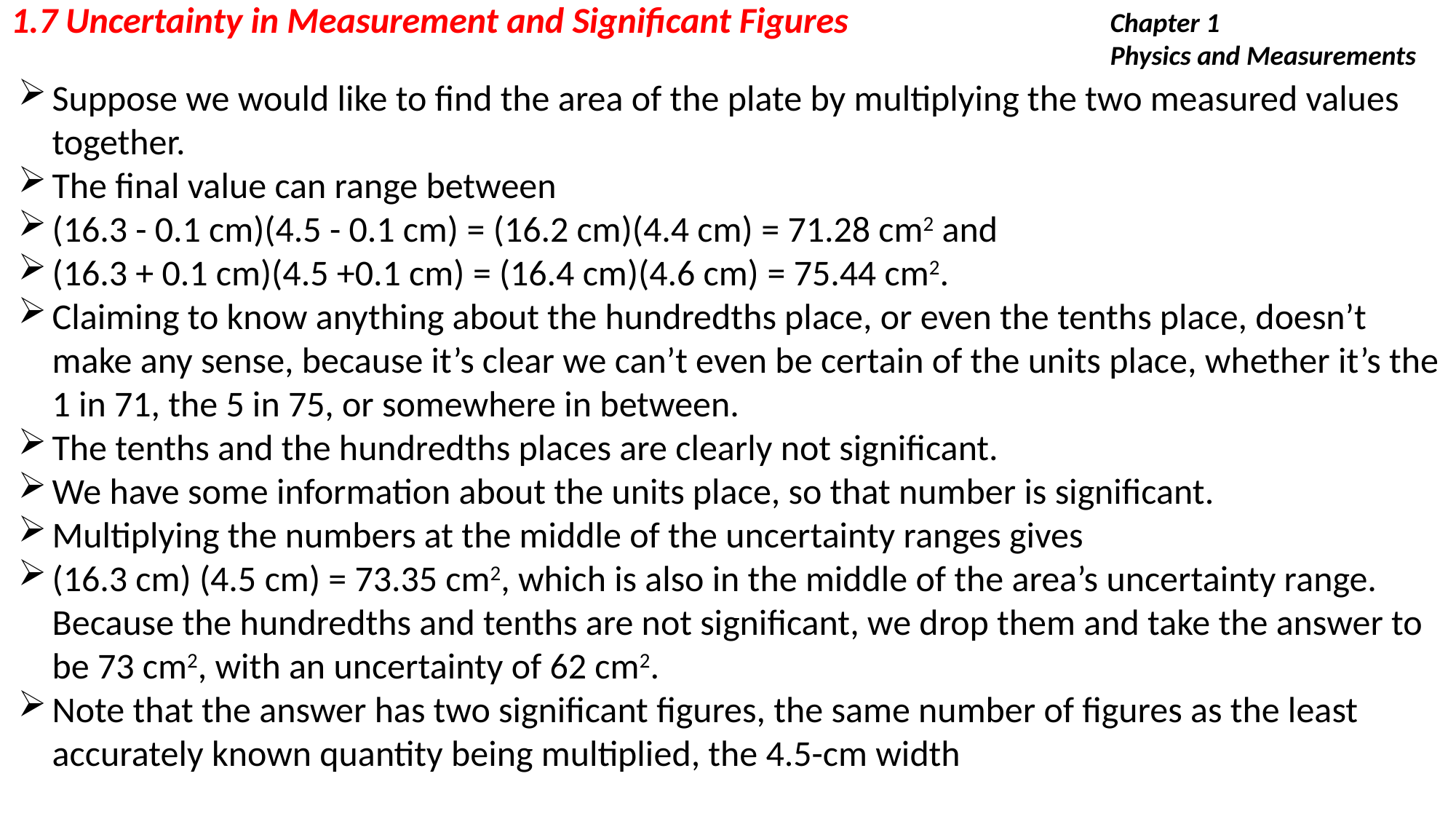

1.7 Uncertainty in Measurement and Significant Figures
Chapter 1
Physics and Measurements
Suppose we would like to find the area of the plate by multiplying the two measured values together.
The final value can range between
(16.3 - 0.1 cm)(4.5 - 0.1 cm) = (16.2 cm)(4.4 cm) = 71.28 cm2 and
(16.3 + 0.1 cm)(4.5 +0.1 cm) = (16.4 cm)(4.6 cm) = 75.44 cm2.
Claiming to know anything about the hundredths place, or even the tenths place, doesn’t make any sense, because it’s clear we can’t even be certain of the units place, whether it’s the 1 in 71, the 5 in 75, or somewhere in between.
The tenths and the hundredths places are clearly not significant.
We have some information about the units place, so that number is significant.
Multiplying the numbers at the middle of the uncertainty ranges gives
(16.3 cm) (4.5 cm) = 73.35 cm2, which is also in the middle of the area’s uncertainty range. Because the hundredths and tenths are not significant, we drop them and take the answer to be 73 cm2, with an uncertainty of 62 cm2.
Note that the answer has two significant figures, the same number of figures as the least accurately known quantity being multiplied, the 4.5-cm width